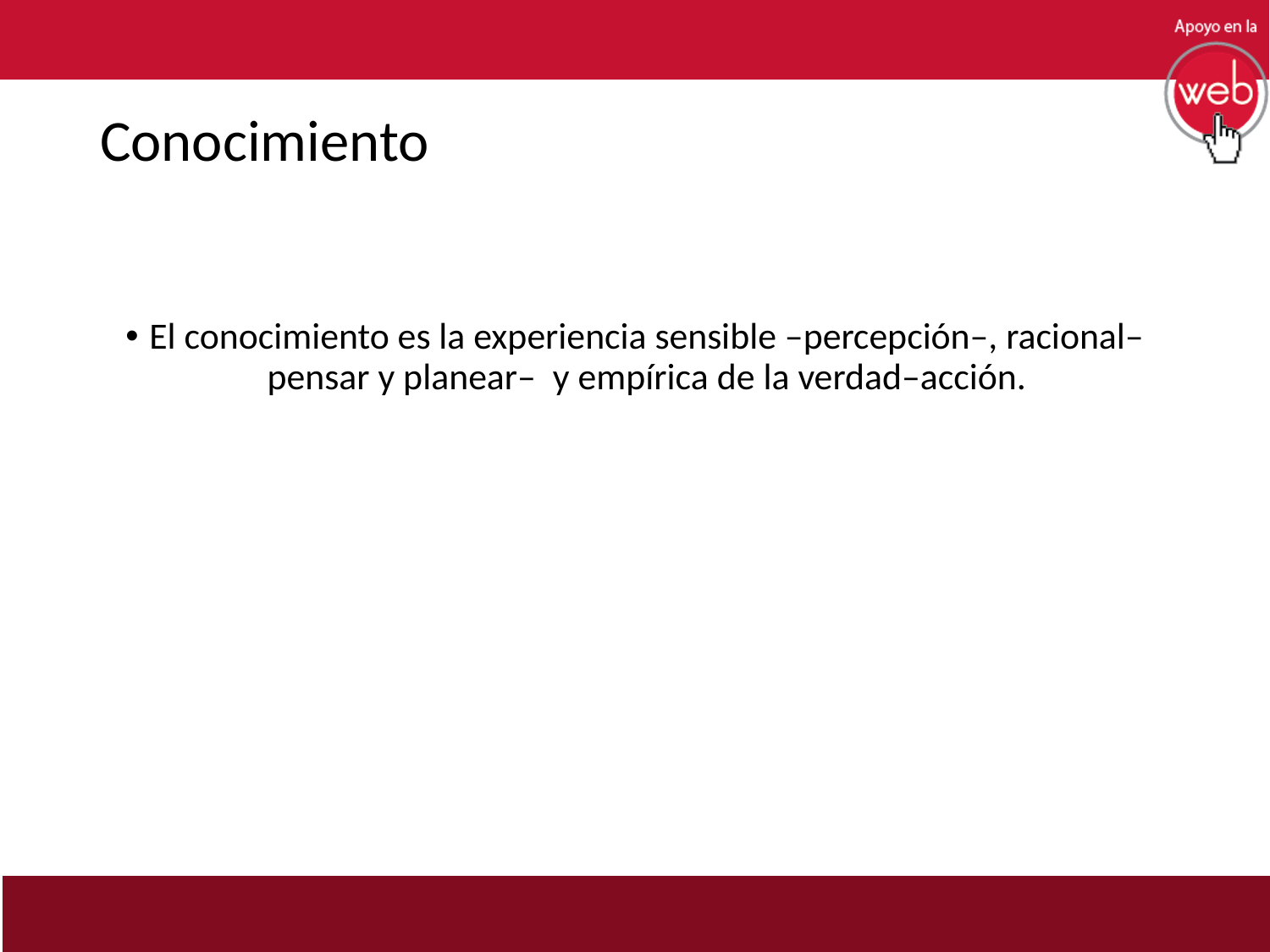

# Conocimiento

El conocimiento es la experiencia sensible –percepción–, racional–pensar y planear–  y empírica de la verdad–acción.